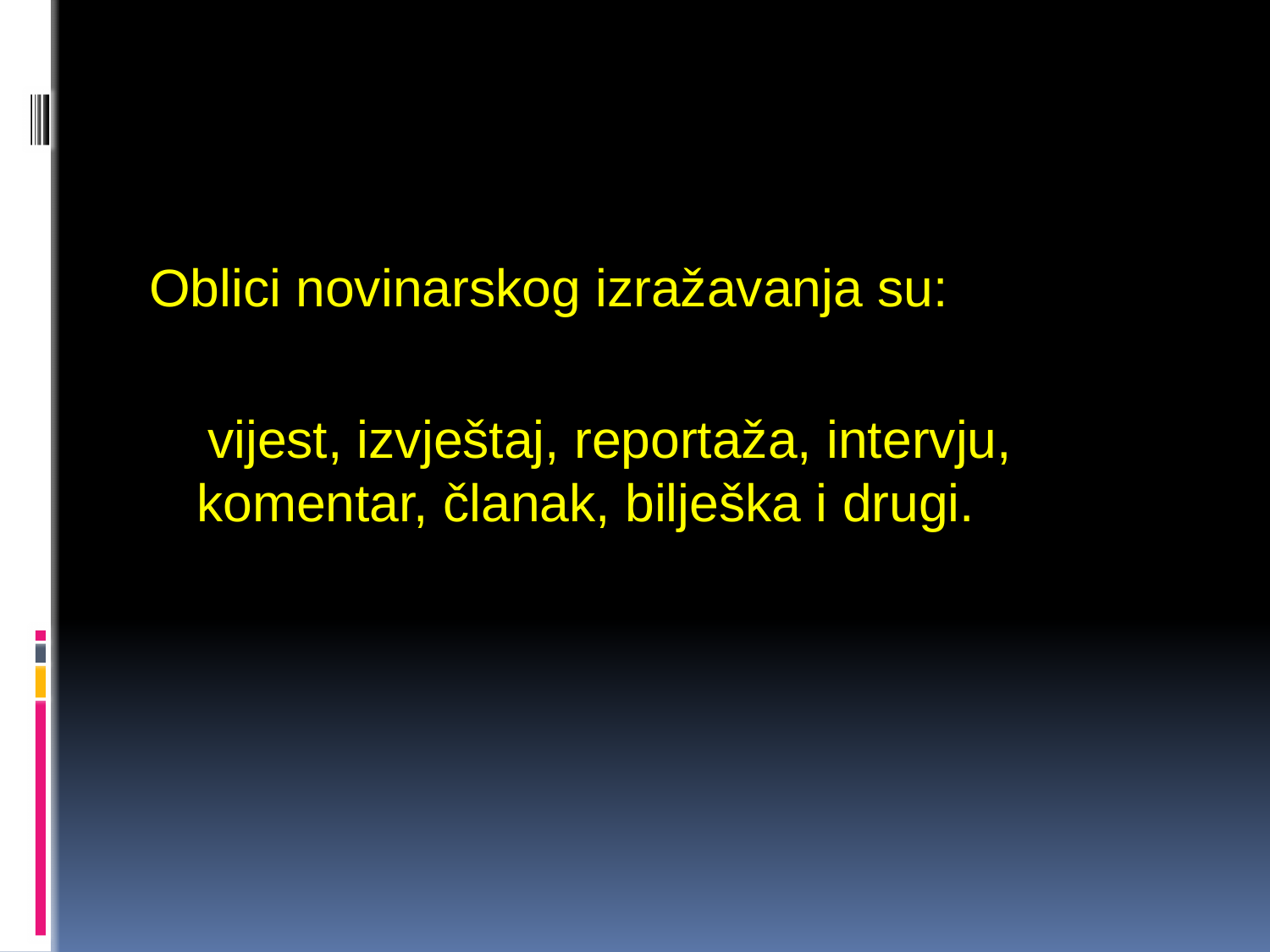

Oblici novinarskog izražavanja su:

    vijest, izvještaj, reportaža, intervju, komentar, članak, bilješka i drugi.